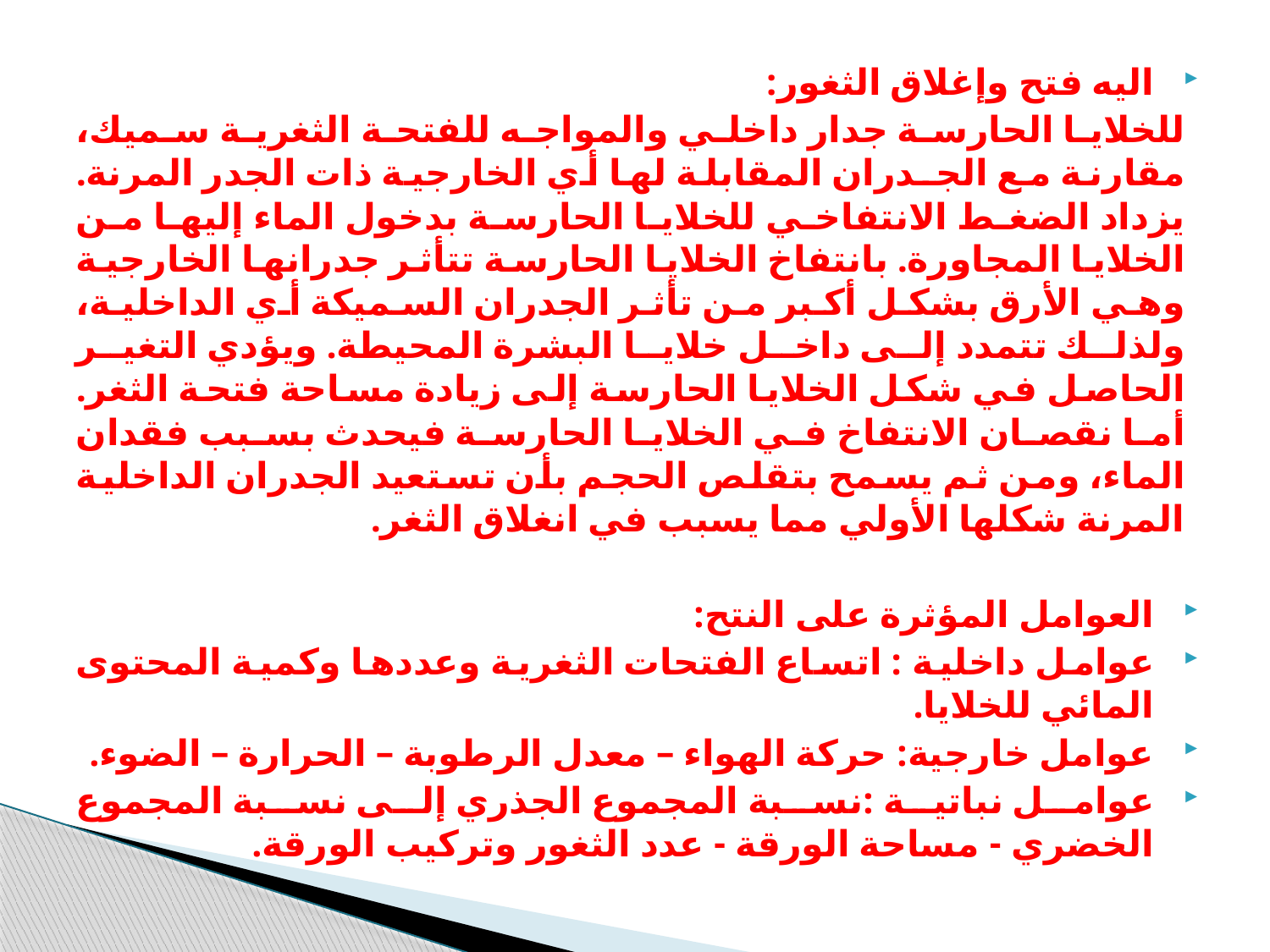

اليه فتح وإغلاق الثغور:
للخلايا الحارسة جدار داخلي والمواجه للفتحة الثغرية سميك، مقارنة مع الجـدران المقابلة لها أي الخارجية ذات الجدر المرنة. يزداد الضغط الانتفاخي للخلايا الحارسة بدخول الماء إليها من الخلايا المجاورة. بانتفاخ الخلايا الحارسة تتأثر جدرانها الخارجية وهي الأرق بشكل أكبر من تأثر الجدران السميكة أي الداخلية، ولذلك تتمدد إلى داخل خلايا البشرة المحيطة. ويؤدي التغير الحاصل في شكل الخلايا الحارسة إلى زيادة مساحة فتحة الثغر. أما نقصان الانتفاخ في الخلايا الحارسة فيحدث بسبب فقدان الماء، ومن ثم يسمح بتقلص الحجم بأن تستعيد الجدران الداخلية المرنة شكلها الأولي مما يسبب في انغلاق الثغر.

العوامل المؤثرة على النتح:
عوامل داخلية : اتساع الفتحات الثغرية وعددها وكمية المحتوى المائي للخلايا.
عوامل خارجية: حركة الهواء – معدل الرطوبة – الحرارة – الضوء.
عوامل نباتية :نسبة المجموع الجذري إلى نسبة المجموع الخضري - مساحة الورقة - عدد الثغور وتركيب الورقة.